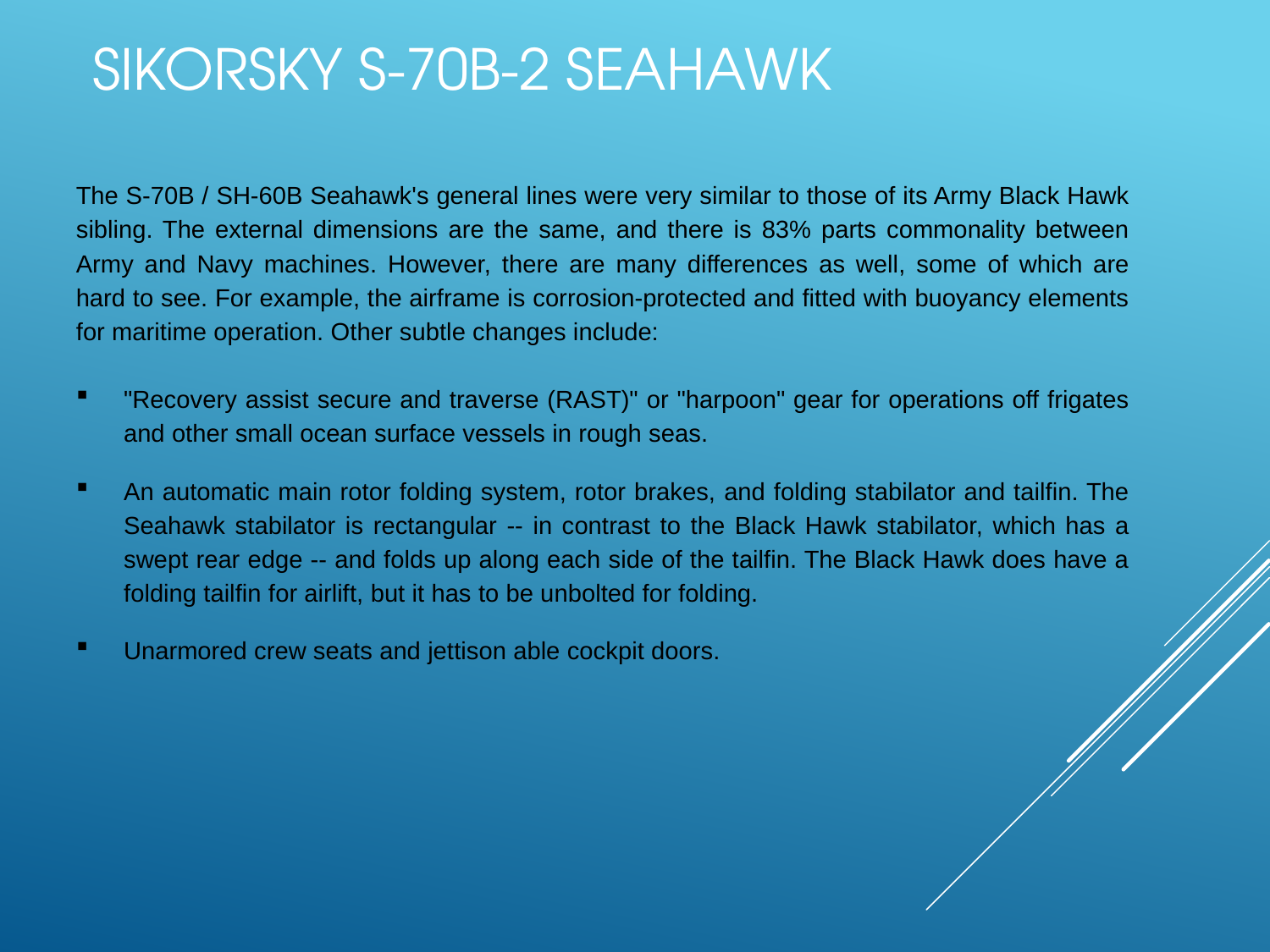

Sikorsky S-70B-2 Seahawk
The S-70B / SH-60B Seahawk's general lines were very similar to those of its Army Black Hawk sibling. The external dimensions are the same, and there is 83% parts commonality between Army and Navy machines. However, there are many differences as well, some of which are hard to see. For example, the airframe is corrosion-protected and fitted with buoyancy elements for maritime operation. Other subtle changes include:

"Recovery assist secure and traverse (RAST)" or "harpoon" gear for operations off frigates and other small ocean surface vessels in rough seas.
An automatic main rotor folding system, rotor brakes, and folding stabilator and tailfin. The Seahawk stabilator is rectangular -- in contrast to the Black Hawk stabilator, which has a swept rear edge -- and folds up along each side of the tailfin. The Black Hawk does have a folding tailfin for airlift, but it has to be unbolted for folding.
Unarmored crew seats and jettison able cockpit doors.